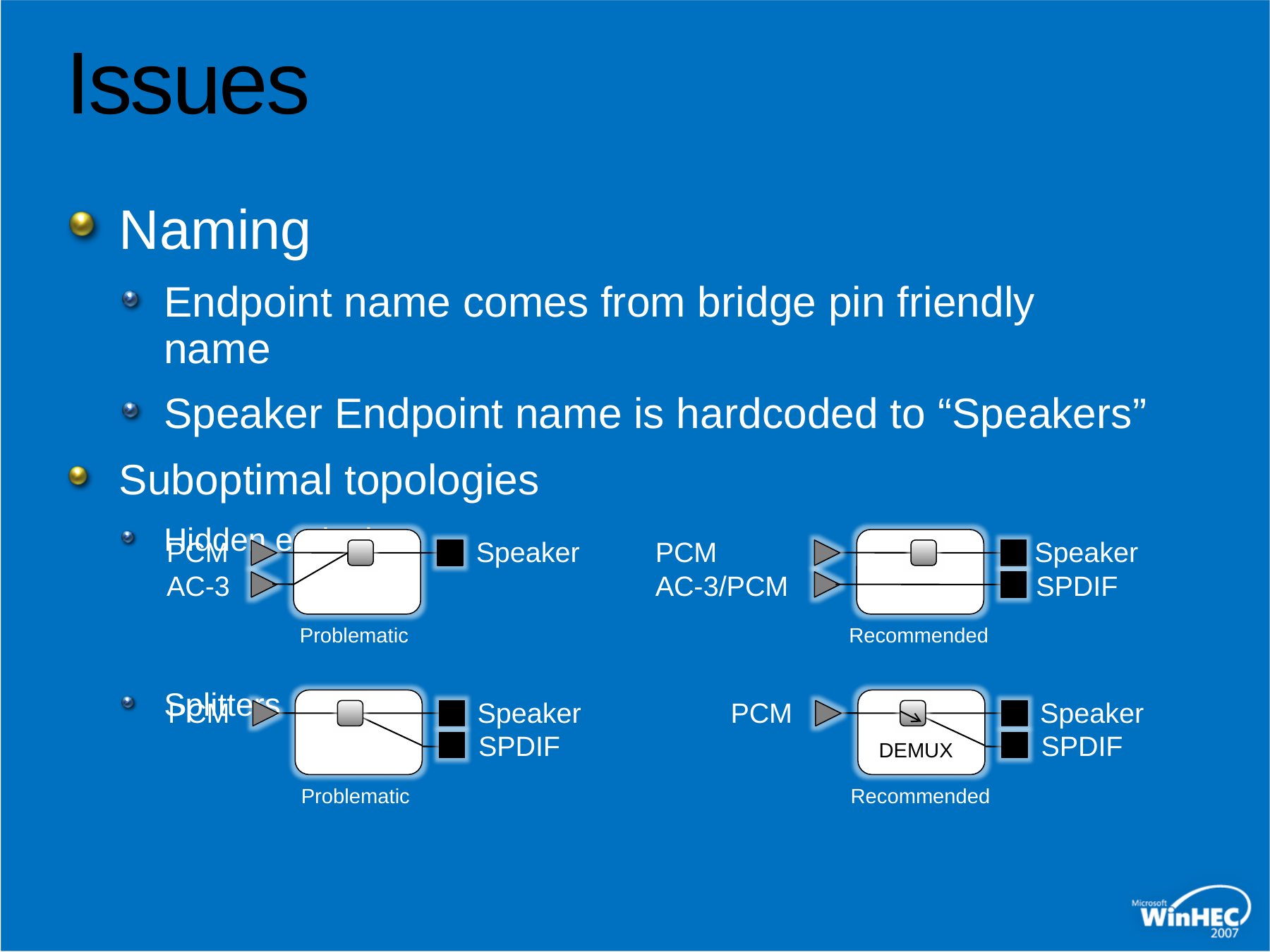

# Issues
Naming
Endpoint name comes from bridge pin friendly name
Speaker Endpoint name is hardcoded to “Speakers”
Suboptimal topologies
Hidden endpoints

Splitters

PCM                                Speaker
AC-3

PCM                                         Speaker
AC-3/PCM                                SPDIF

Problematic
Recommended
PCM                                Speaker
                                        SPDIF

PCM                                Speaker
                                        SPDIF

DEMUX

Problematic
Recommended